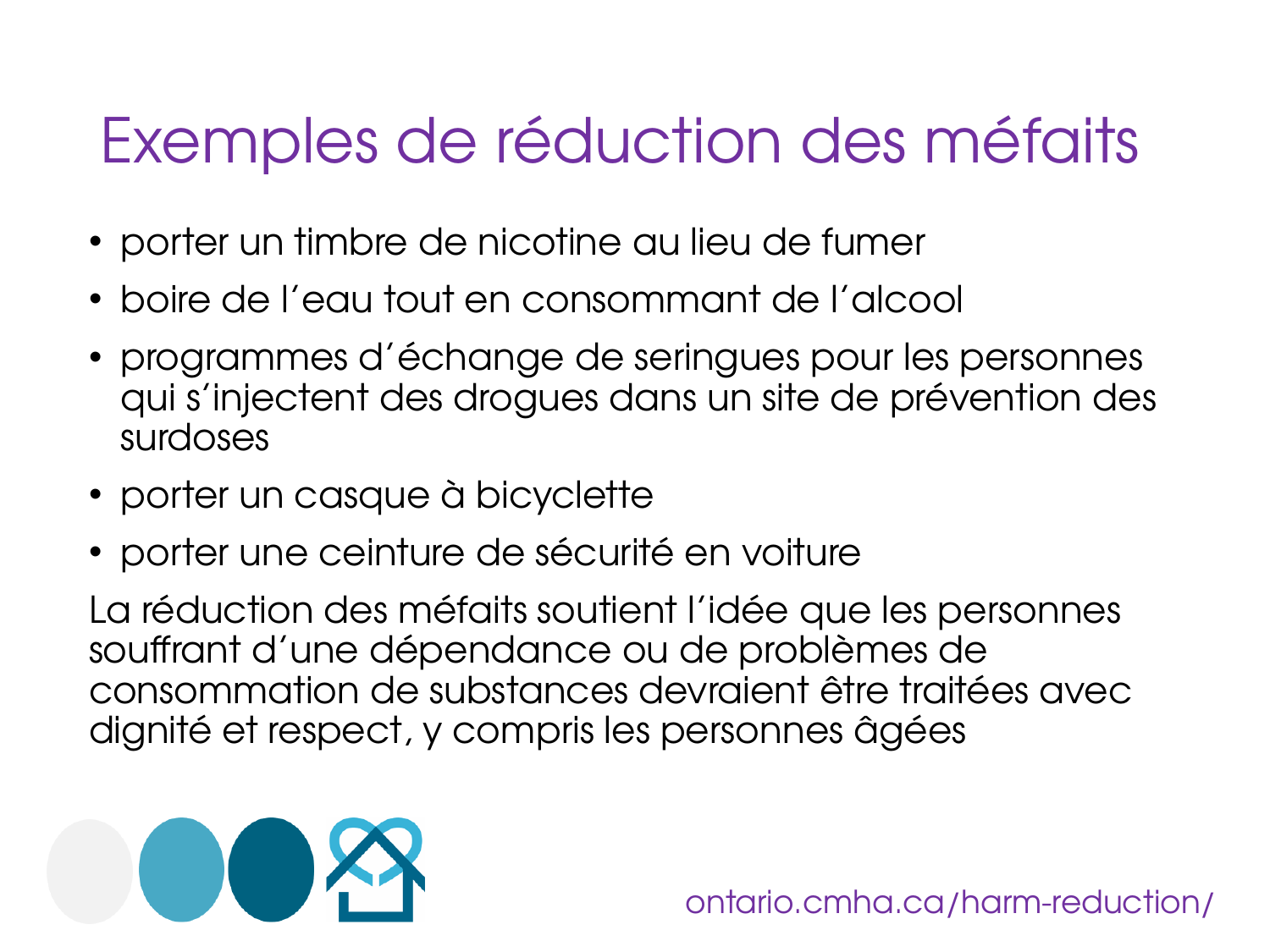

# Exemples de réduction des méfaits
porter un timbre de nicotine au lieu de fumer
boire de l’eau tout en consommant de l’alcool
programmes d’échange de seringues pour les personnes qui s’injectent des drogues dans un site de prévention des surdoses
porter un casque à bicyclette
porter une ceinture de sécurité en voiture
La réduction des méfaits soutient l’idée que les personnes souffrant d’une dépendance ou de problèmes de consommation de substances devraient être traitées avec dignité et respect, y compris les personnes âgées
ontario.cmha.ca/harm-reduction/